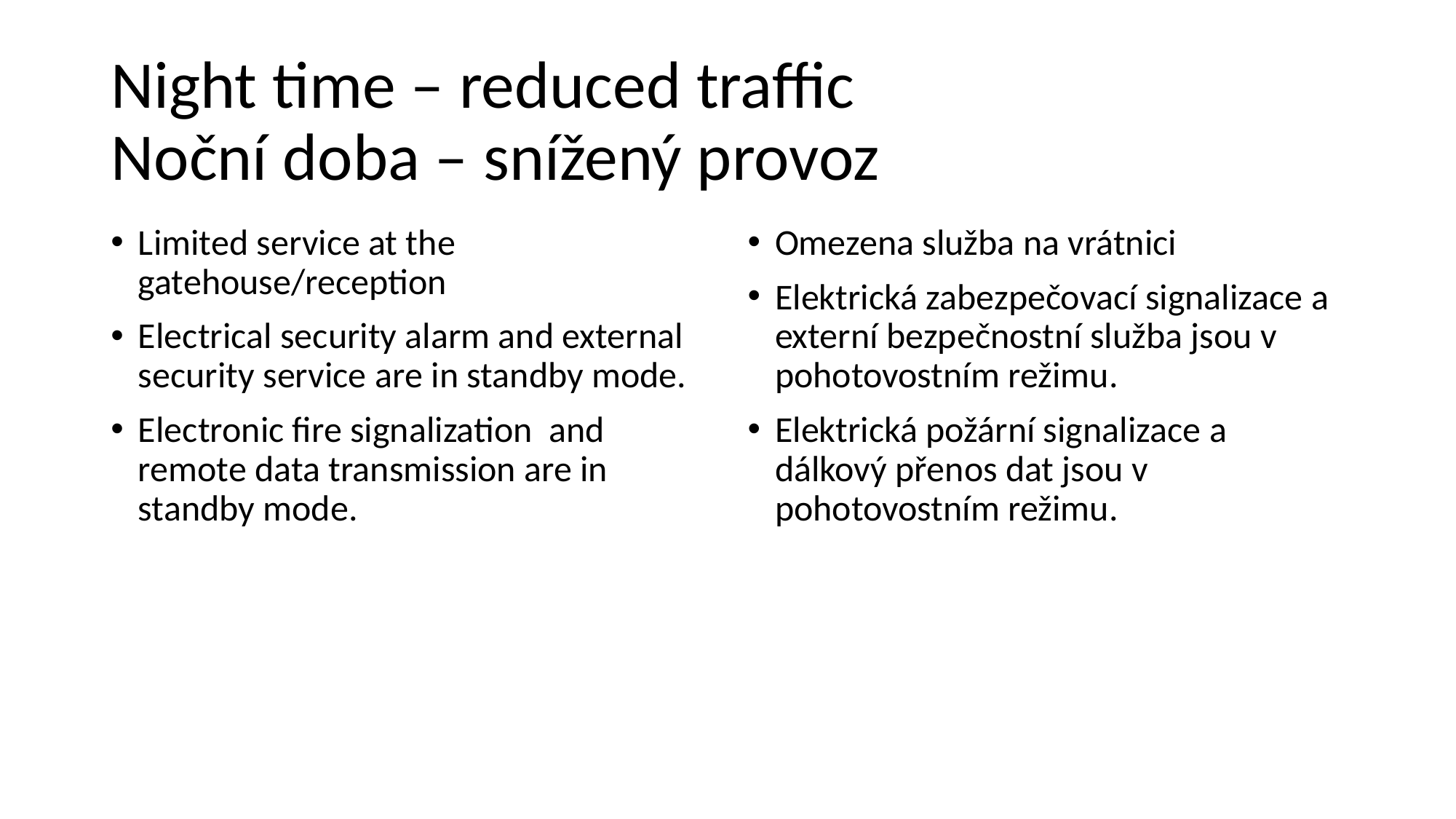

# Night time – reduced traffic Noční doba – snížený provoz
Limited service at the gatehouse/reception
Electrical security alarm and external security service are in standby mode.
Electronic fire signalization  and remote data transmission are in standby mode.

Omezena služba na vrátnici
Elektrická zabezpečovací signalizace a externí bezpečnostní služba jsou v pohotovostním režimu.
Elektrická požární signalizace a dálkový přenos dat jsou v pohotovostním režimu.